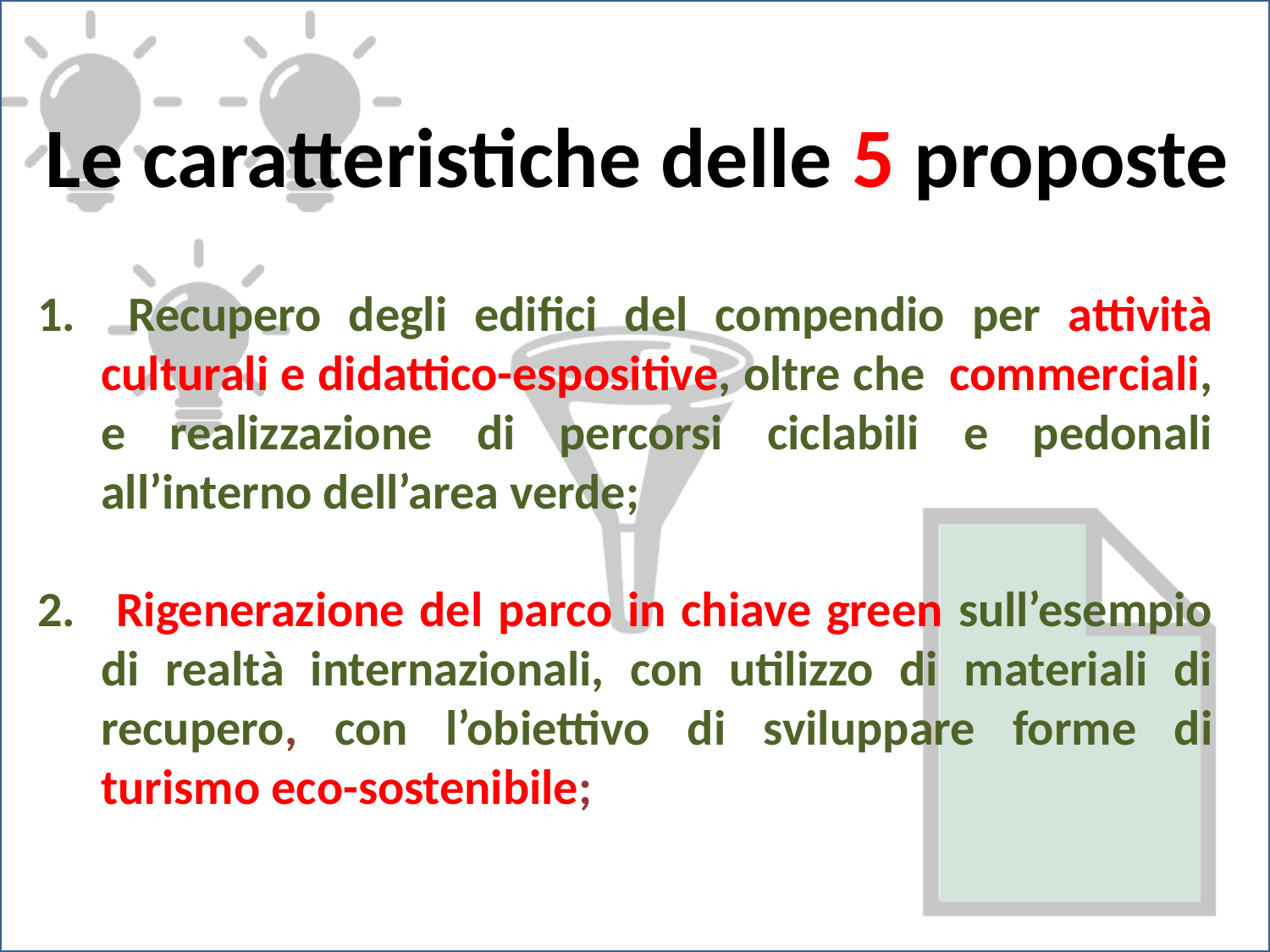

Un bene pubblico da far rinascere
Le caratteristiche delle 5 proposte
Un bene pubblico da far rinascere

 Recupero degli edifici del compendio per attività culturali e didattico-espositive, oltre che  commerciali, e realizzazione di percorsi ciclabili e pedonali all’interno dell’area verde;

 Rigenerazione del parco in chiave green sull’esempio di realtà internazionali, con utilizzo di materiali di recupero, con l’obiettivo di sviluppare forme di turismo eco-sostenibile;